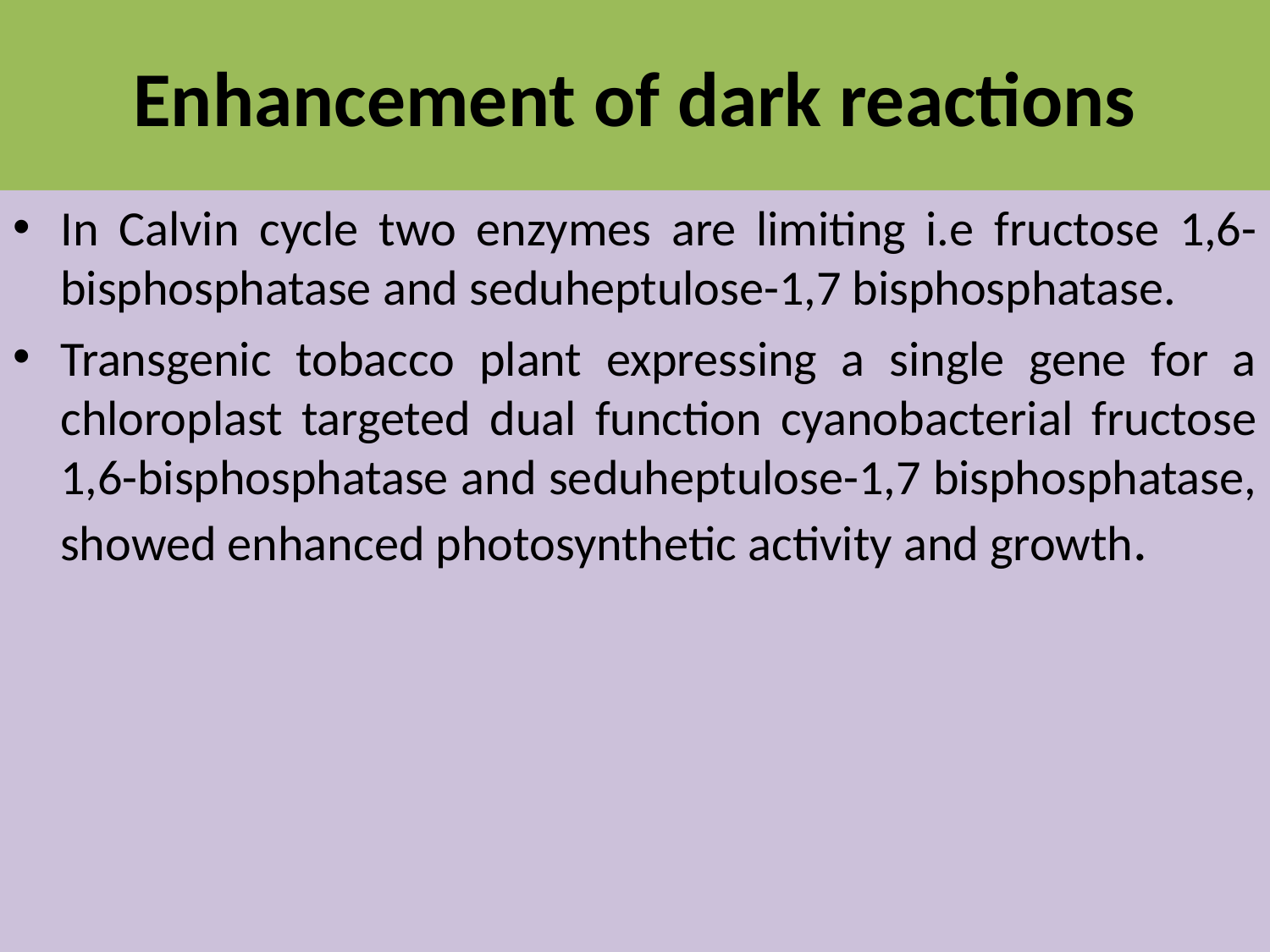

# Enhancement of dark reactions
In Calvin cycle two enzymes are limiting i.e fructose 1,6-bisphosphatase and seduheptulose-1,7 bisphosphatase.
Transgenic tobacco plant expressing a single gene for a chloroplast targeted dual function cyanobacterial fructose 1,6-bisphosphatase and seduheptulose-1,7 bisphosphatase, showed enhanced photosynthetic activity and growth.